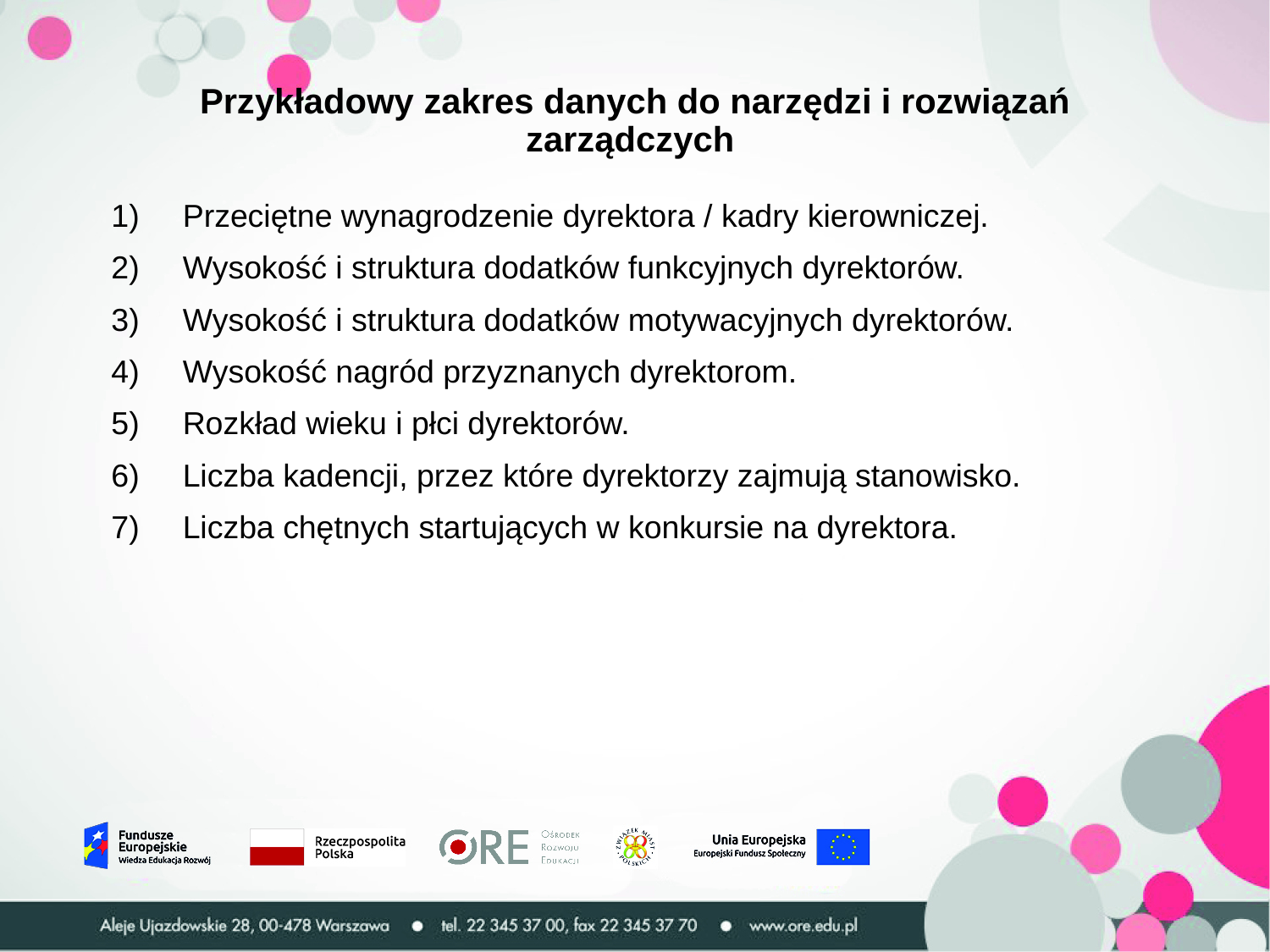

# Przykładowy zakres danych do narzędzi i rozwiązań zarządczych
Przeciętne wynagrodzenie dyrektora / kadry kierowniczej.
Wysokość i struktura dodatków funkcyjnych dyrektorów.
Wysokość i struktura dodatków motywacyjnych dyrektorów.
Wysokość nagród przyznanych dyrektorom.
Rozkład wieku i płci dyrektorów.
Liczba kadencji, przez które dyrektorzy zajmują stanowisko.
Liczba chętnych startujących w konkursie na dyrektora.